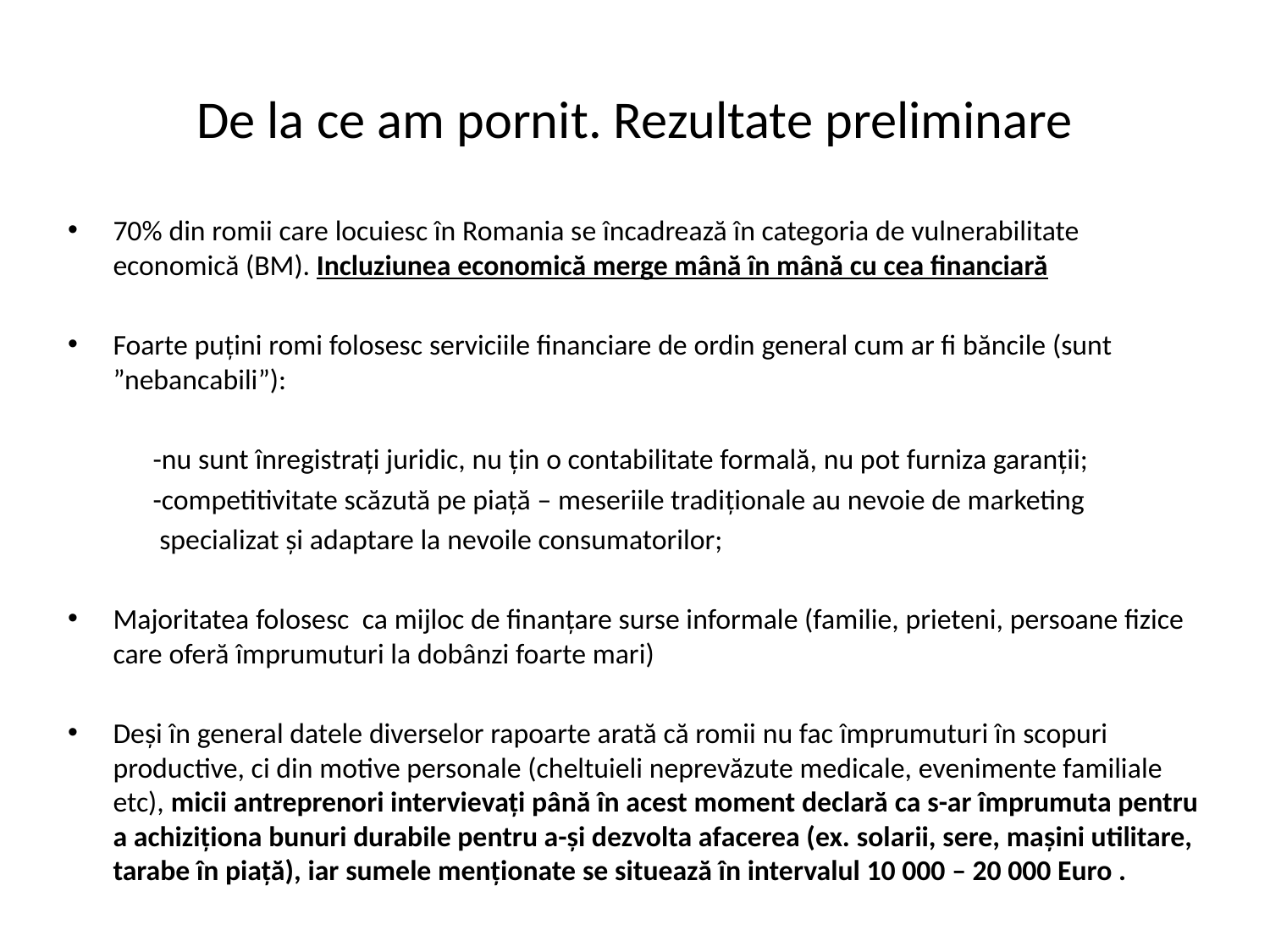

# De la ce am pornit. Rezultate preliminare
70% din romii care locuiesc în Romania se încadrează în categoria de vulnerabilitate economică (BM). Incluziunea economică merge mână în mână cu cea financiară

Foarte puțini romi folosesc serviciile financiare de ordin general cum ar fi băncile (sunt ”nebancabili”):

             -nu sunt înregistrați juridic, nu țin o contabilitate formală, nu pot furniza garanții;
             -competitivitate scăzută pe piață – meseriile tradiționale au nevoie de marketing
              specializat și adaptare la nevoile consumatorilor;

Majoritatea folosesc  ca mijloc de finanțare surse informale (familie, prieteni, persoane fizice care oferă împrumuturi la dobânzi foarte mari)

Deși în general datele diverselor rapoarte arată că romii nu fac împrumuturi în scopuri productive, ci din motive personale (cheltuieli neprevăzute medicale, evenimente familiale etc), micii antreprenori intervievați până în acest moment declară ca s-ar împrumuta pentru a achiziționa bunuri durabile pentru a-și dezvolta afacerea (ex. solarii, sere, mașini utilitare, tarabe în piață), iar sumele menționate se situează în intervalul 10 000 – 20 000 Euro .